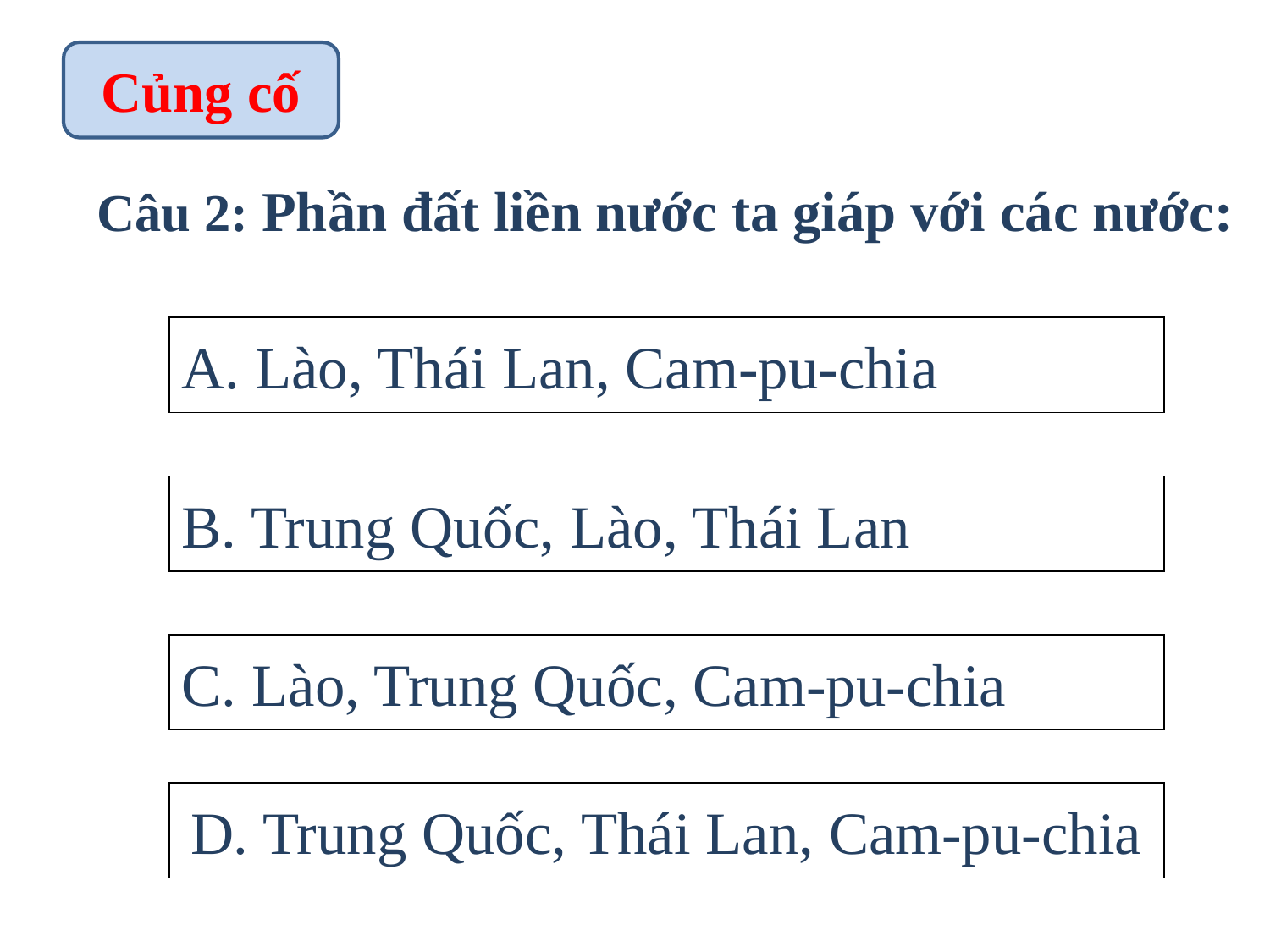

Củng cố
Câu 2: Phần đất liền nước ta giáp với các nước:

A. Lào, Thái Lan, Cam-pu-chia
B. Trung Quốc, Lào, Thái Lan
C. Lào, Trung Quốc, Cam-pu-chia
D. Trung Quốc, Thái Lan, Cam-pu-chia